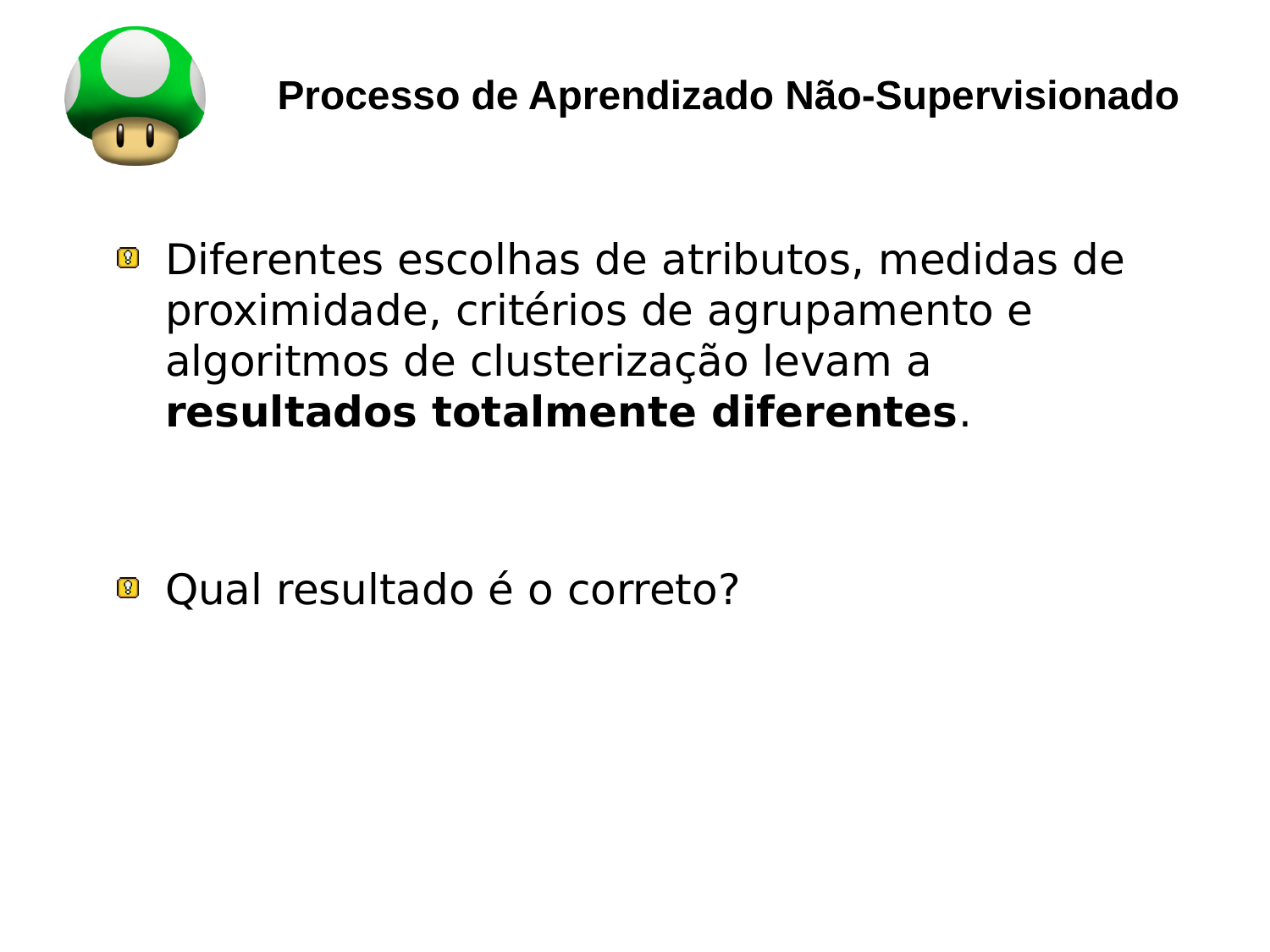

# Processo de Aprendizado Não-Supervisionado
Diferentes escolhas de atributos, medidas de proximidade, critérios de agrupamento e algoritmos de clusterização levam a resultados totalmente diferentes.

Qual resultado é o correto?